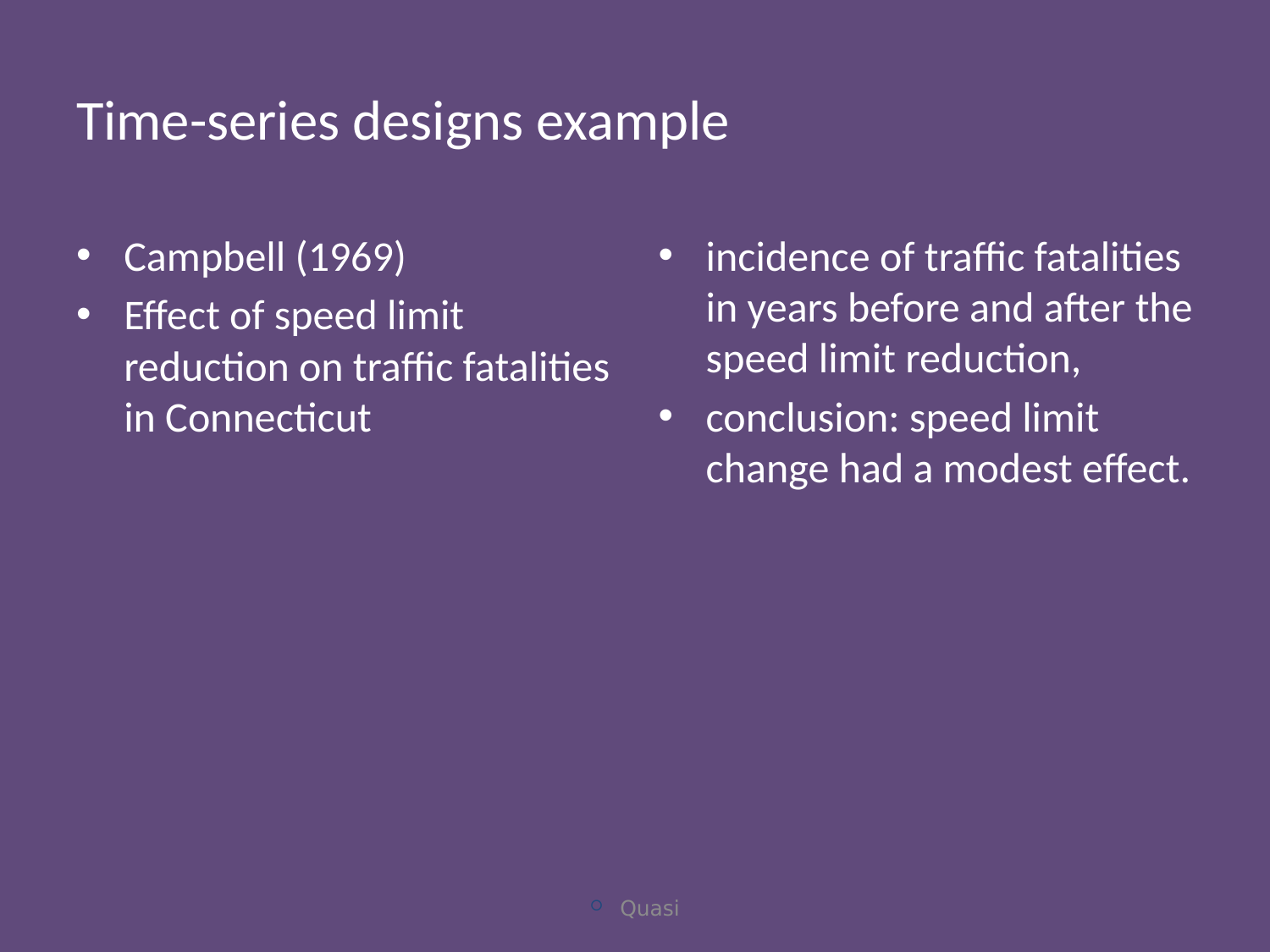

# Time-series designs example
Campbell (1969)
Effect of speed limit reduction on traffic fatalities in Connecticut
incidence of traffic fatalities in years before and after the speed limit reduction,
conclusion: speed limit change had a modest effect.
Quasi